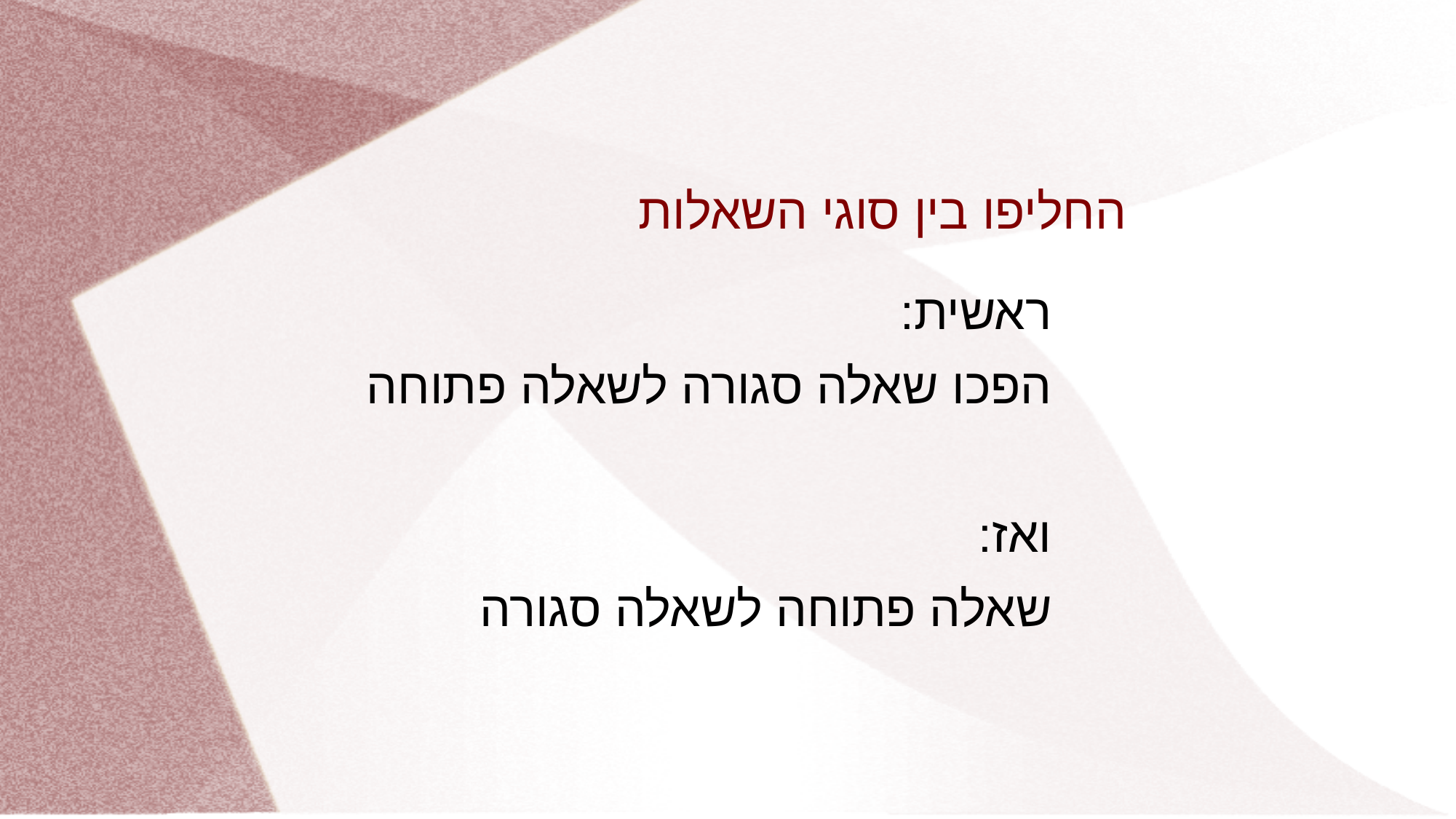

# החליפו בין סוגי השאלות
ראשית:
הפכו שאלה סגורה לשאלה פתוחה

ואז:
שאלה פתוחה לשאלה סגורה